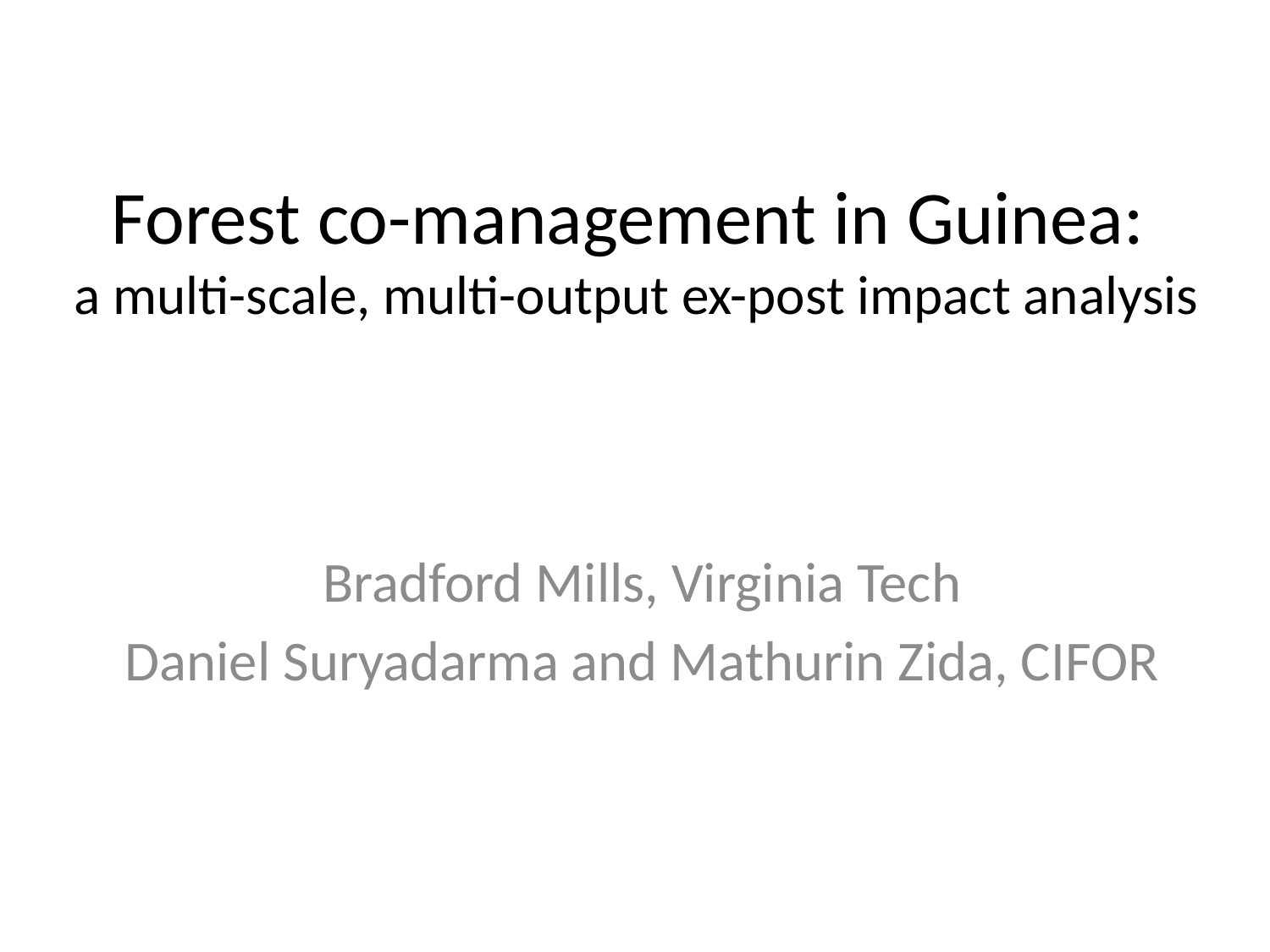

# Forest co-management in Guinea: a multi-scale, multi-output ex-post impact analysis
Bradford Mills, Virginia Tech
Daniel Suryadarma and Mathurin Zida, CIFOR